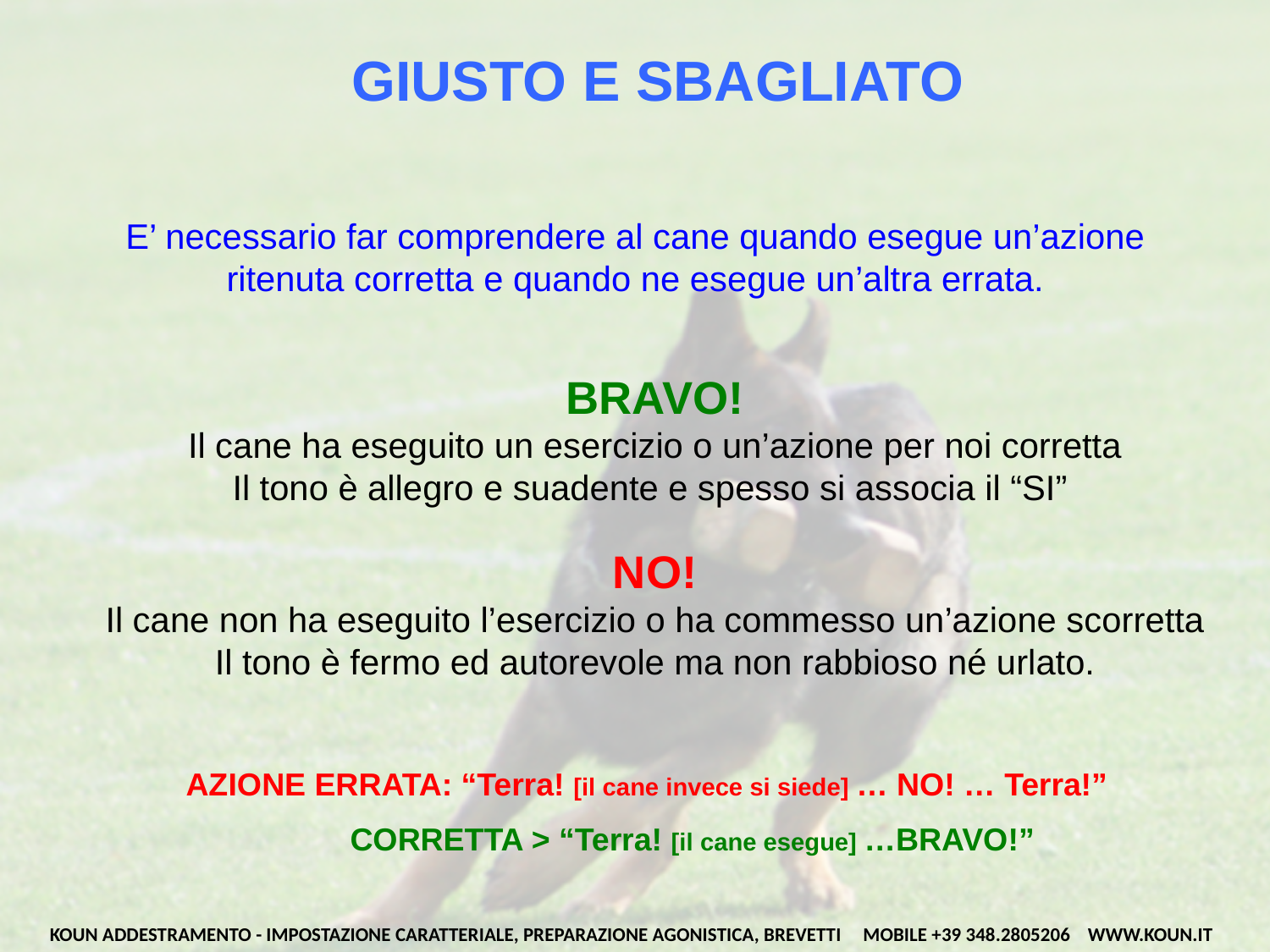

# GIUSTO E SBAGLIATO
E’ necessario far comprendere al cane quando esegue un’azione
ritenuta corretta e quando ne esegue un’altra errata.
BRAVO!
Il cane ha eseguito un esercizio o un’azione per noi corretta
Il tono è allegro e suadente e spesso si associa il “SI”
NO!
Il cane non ha eseguito l’esercizio o ha commesso un’azione scorretta
Il tono è fermo ed autorevole ma non rabbioso né urlato.
AZIONE ERRATA: “Terra! [il cane invece si siede] … NO! … Terra!”
CORRETTA > “Terra! [il cane esegue] …BRAVO!”
KOUN ADDESTRAMENTO - IMPOSTAZIONE CARATTERIALE, PREPARAZIONE AGONISTICA, BREVETTI     MOBILE +39 348.2805206    WWW.KOUN.IT